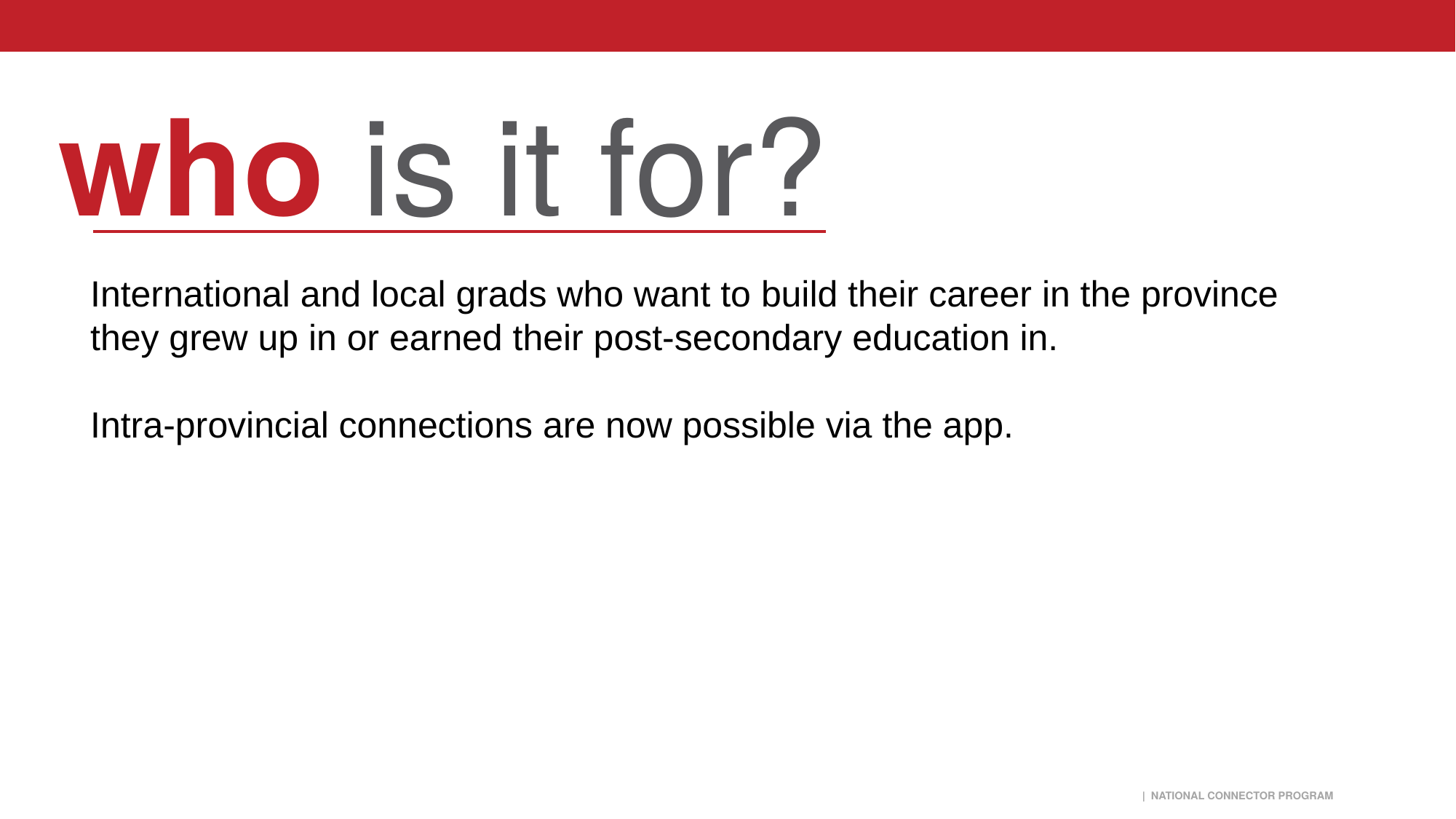

who is it for?
what  is it?
International and local grads who want to build their career in the province they grew up in or earned their post-secondary education in.

Intra-provincial connections are now possible via the app.